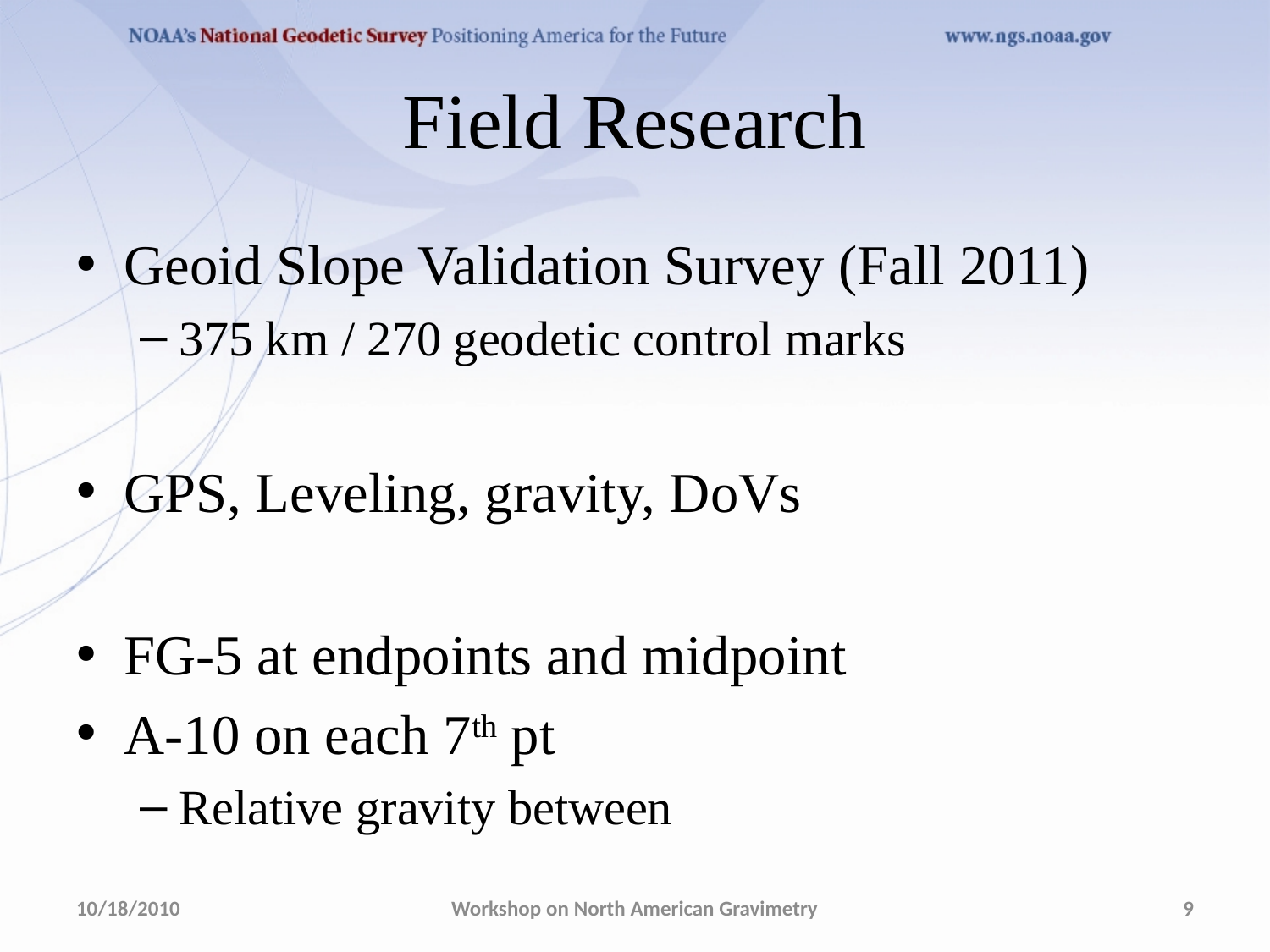

# Field Research
Geoid Slope Validation Survey (Fall 2011)
375 km / 270 geodetic control marks

GPS, Leveling, gravity, DoVs

FG-5 at endpoints and midpoint
A-10 on each 7th pt
Relative gravity between

10/18/2010
Workshop on North American Gravimetry
9